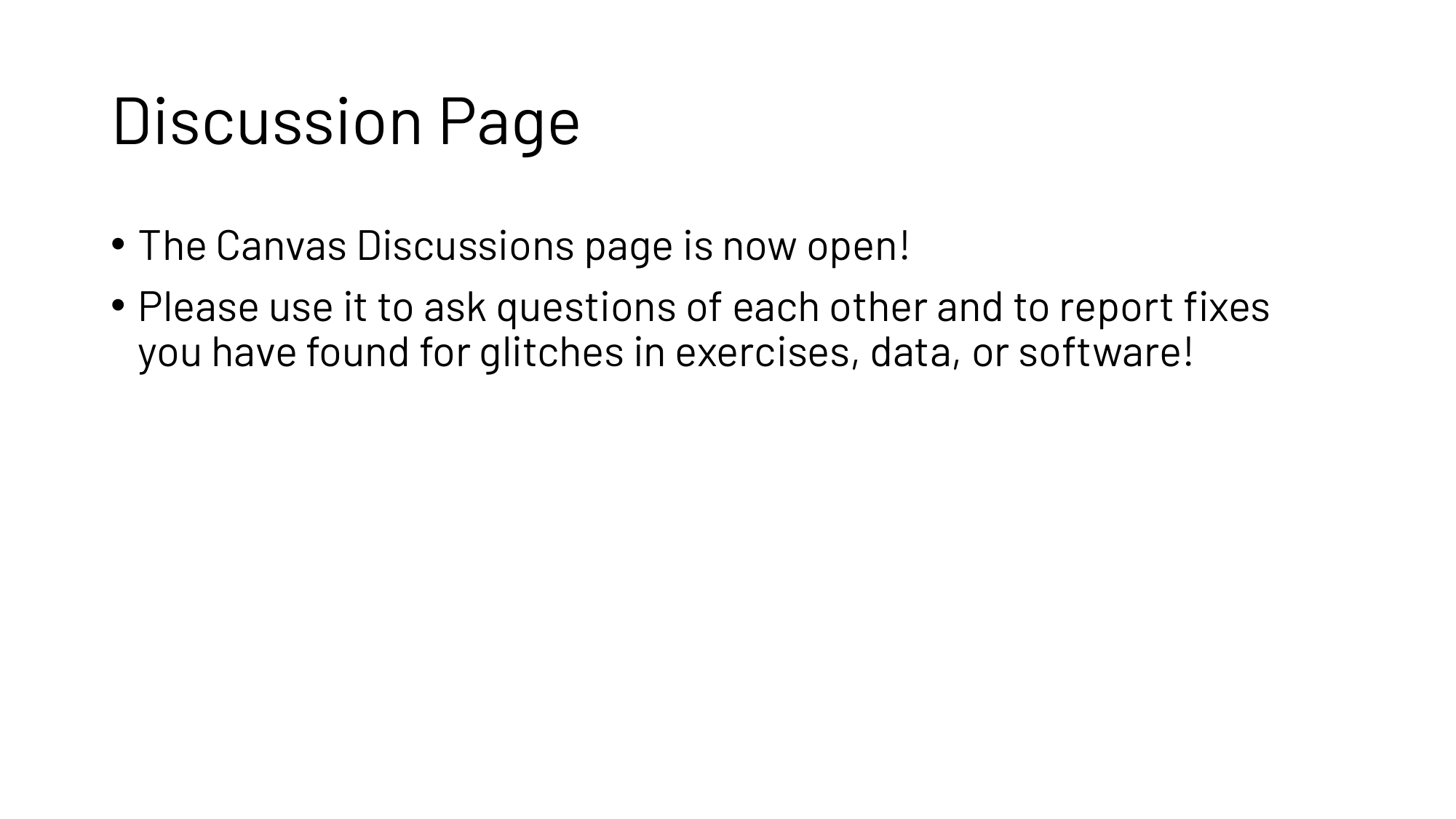

# Discussion Page
The Canvas Discussions page is now open!
Please use it to ask questions of each other and to report fixes you have found for glitches in exercises, data, or software!